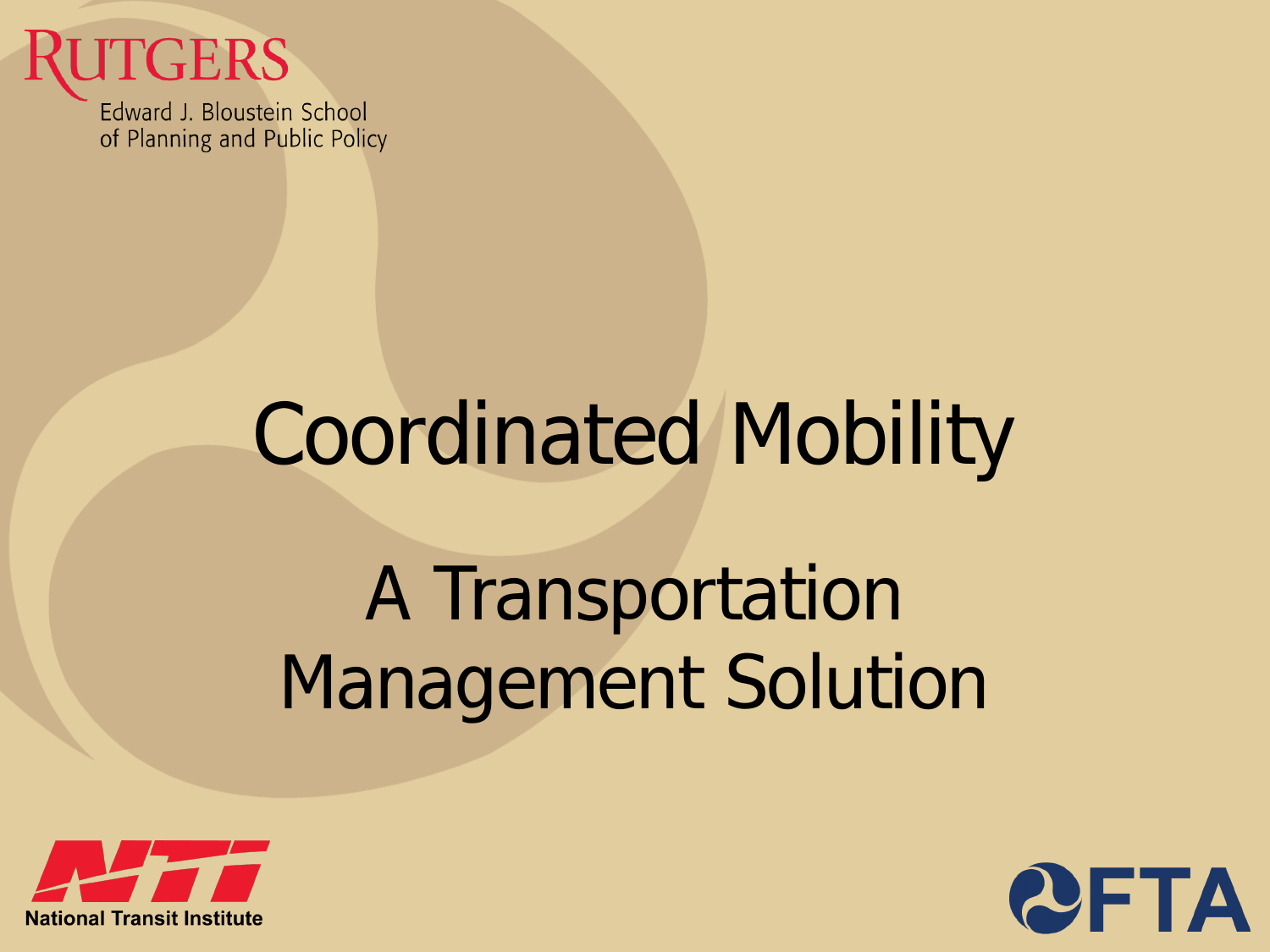

# Coordinated Mobility
A Transportation Management Solution